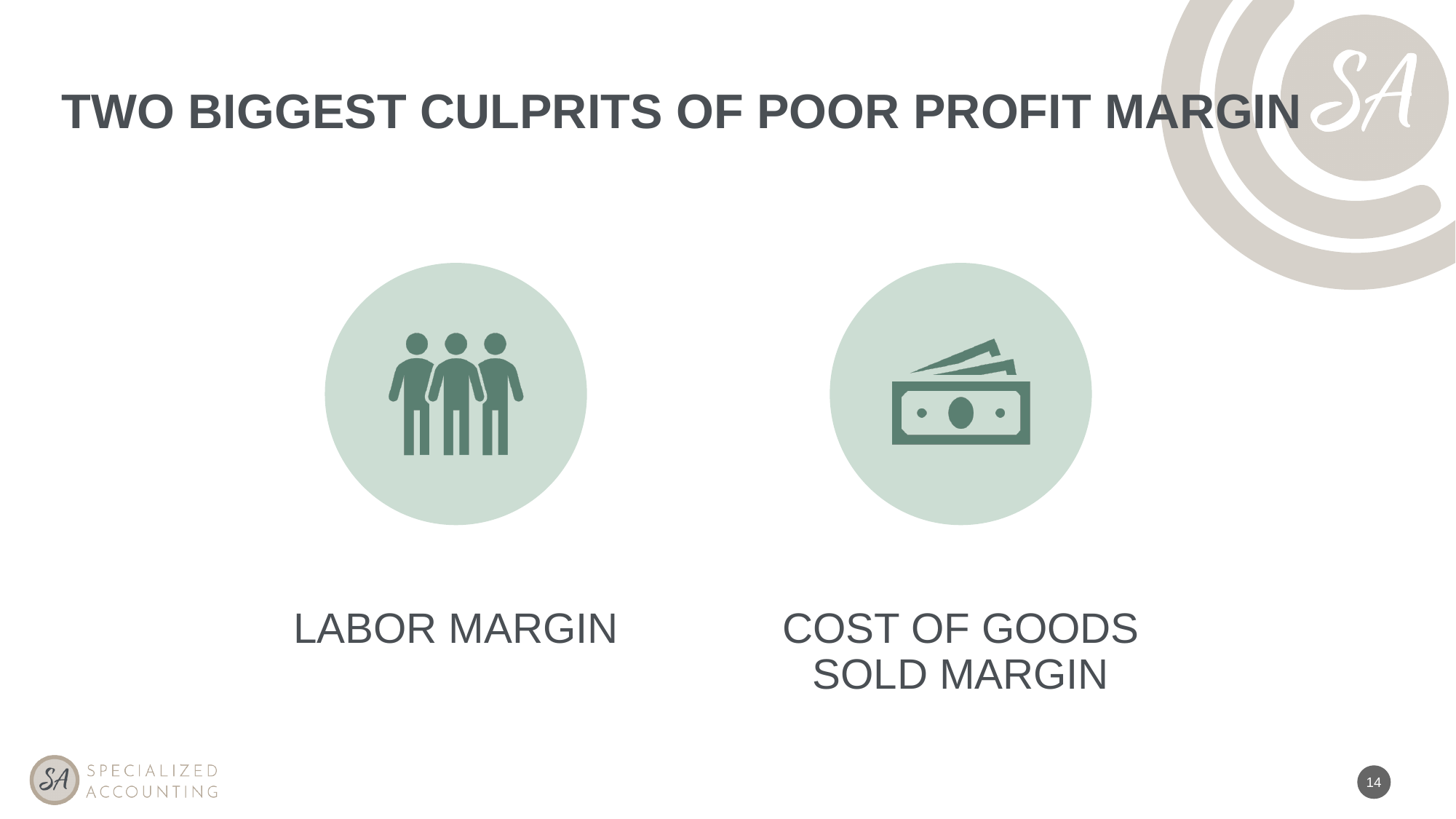

# Two biggest Culprits of poor profit margin

Labor Margin
Cost of Goods Sold Margin
14